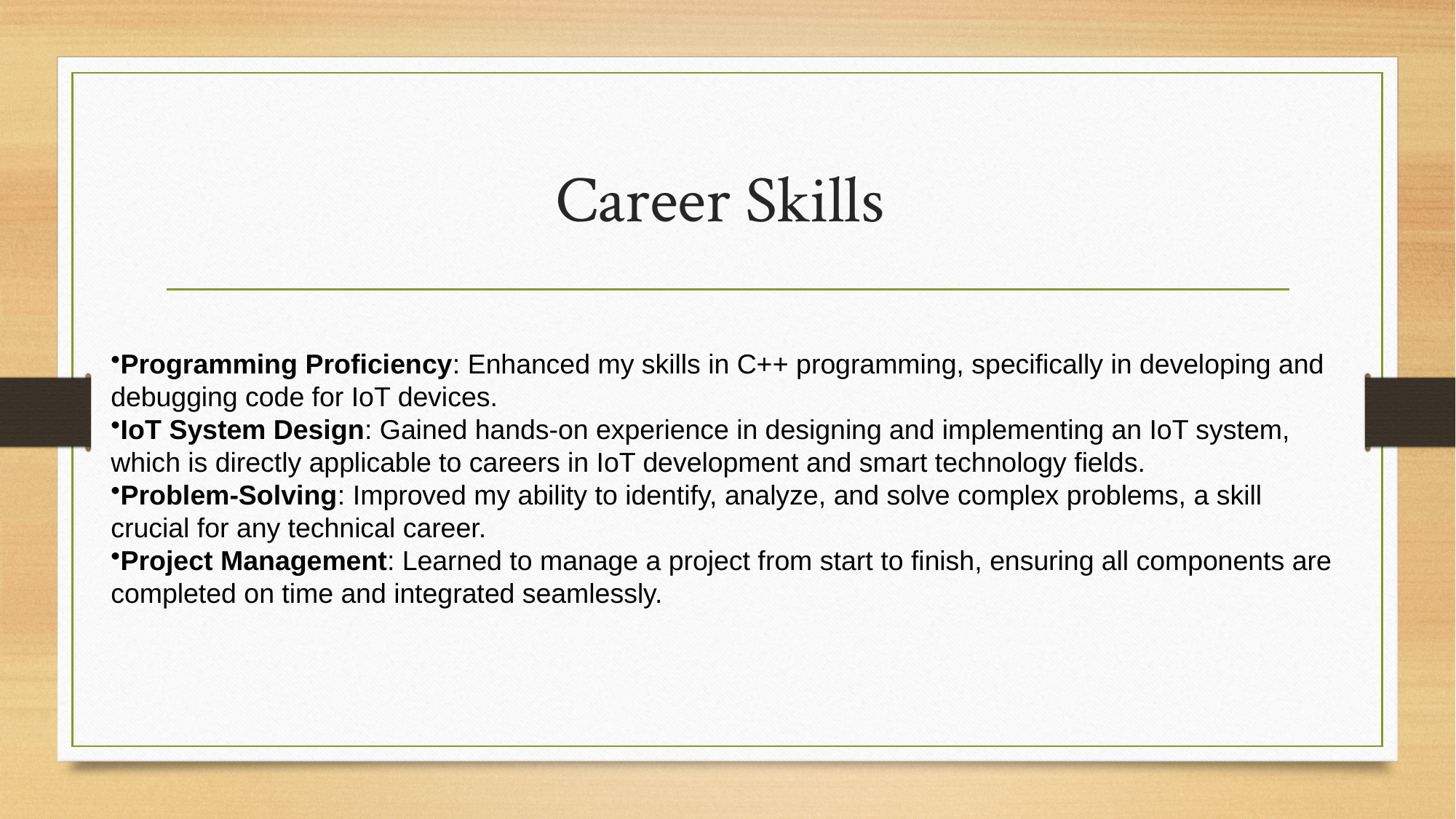

# Career Skills
Programming Proficiency: Enhanced my skills in C++ programming, specifically in developing and debugging code for IoT devices.
IoT System Design: Gained hands-on experience in designing and implementing an IoT system, which is directly applicable to careers in IoT development and smart technology fields.
Problem-Solving: Improved my ability to identify, analyze, and solve complex problems, a skill crucial for any technical career.
Project Management: Learned to manage a project from start to finish, ensuring all components are completed on time and integrated seamlessly.